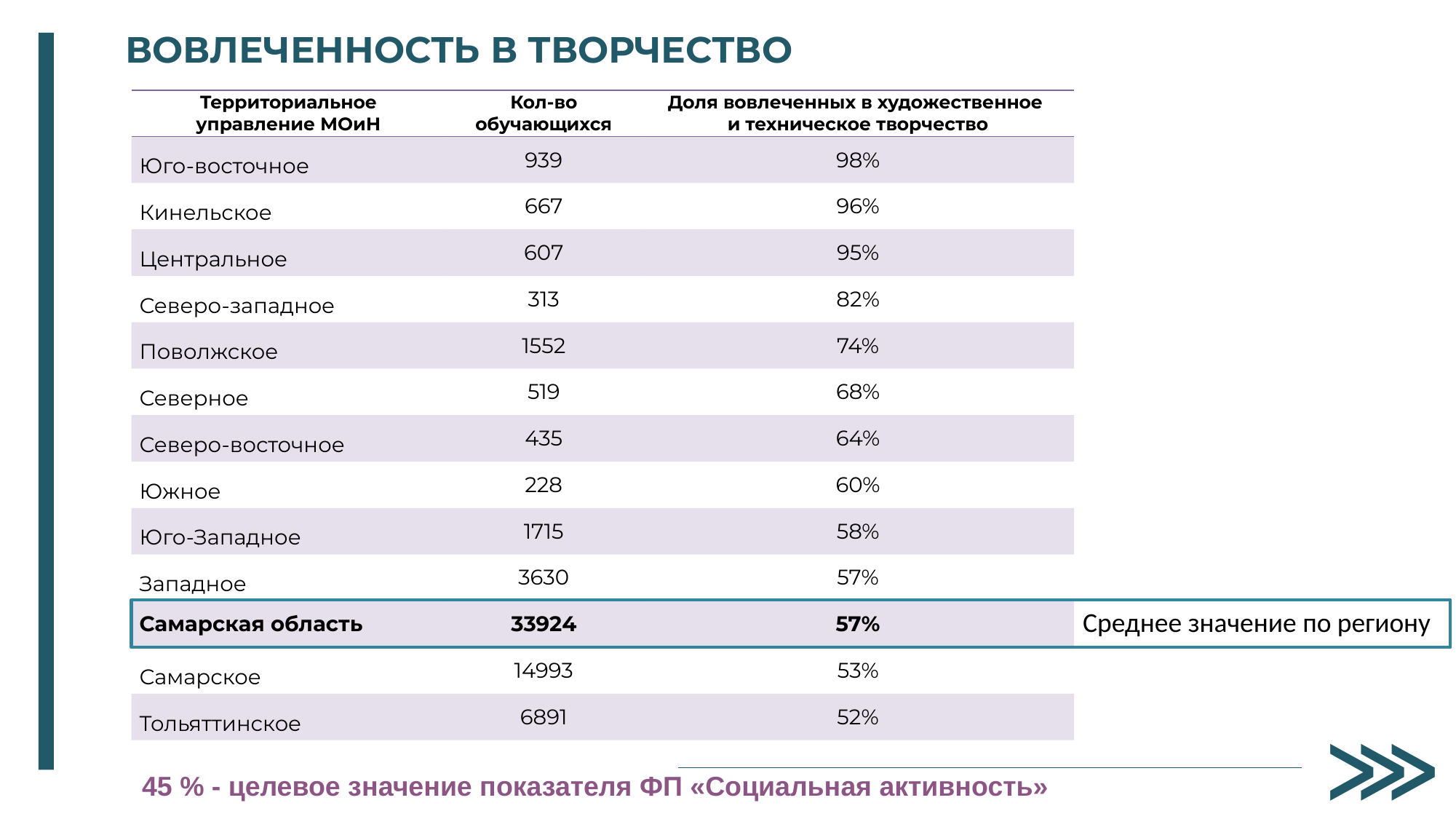

ВОВЛЕЧЕННОСТЬ В ТВОРЧЕСТВО

| Территориальное управление МОиН | Кол-во обучающихся | Доля вовлеченных в художественное и техническое творчество |
| --- | --- | --- |
| Юго-восточное | 939 | 98% |
| Кинельское | 667 | 96% |
| Центральное | 607 | 95% |
| Северо-западное | 313 | 82% |
| Поволжское | 1552 | 74% |
| Северное | 519 | 68% |
| Северо-восточное | 435 | 64% |
| Южное | 228 | 60% |
| Юго-Западное | 1715 | 58% |
| Западное | 3630 | 57% |
| Самарская область | 33924 | 57% |
| Самарское | 14993 | 53% |
| Тольяттинское | 6891 | 52% |
|  |  |  |

Среднее значение по региону
⋙
45 % - целевое значение показателя ФП «Социальная активность»